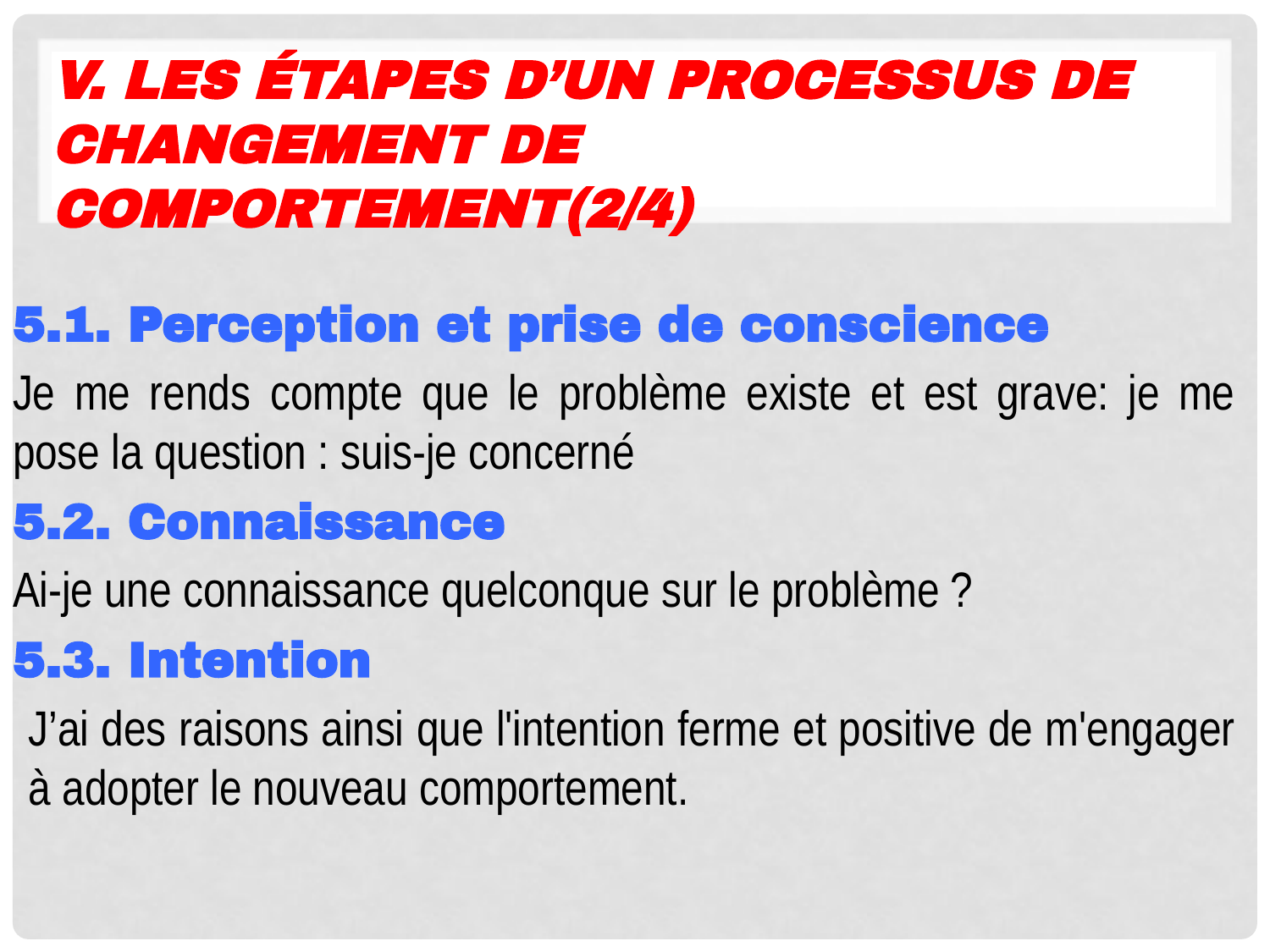

# V. Les étapes d’un processus de changement de comportement(2/4)
5.1. Perception et prise de conscience
Je me rends compte que le problème existe et est grave: je me pose la question : suis-je concerné
5.2. Connaissance
Ai-je une connaissance quelconque sur le problème ?
5.3. Intention
J’ai des raisons ainsi que l'intention ferme et positive de m'engager à adopter le nouveau comportement.